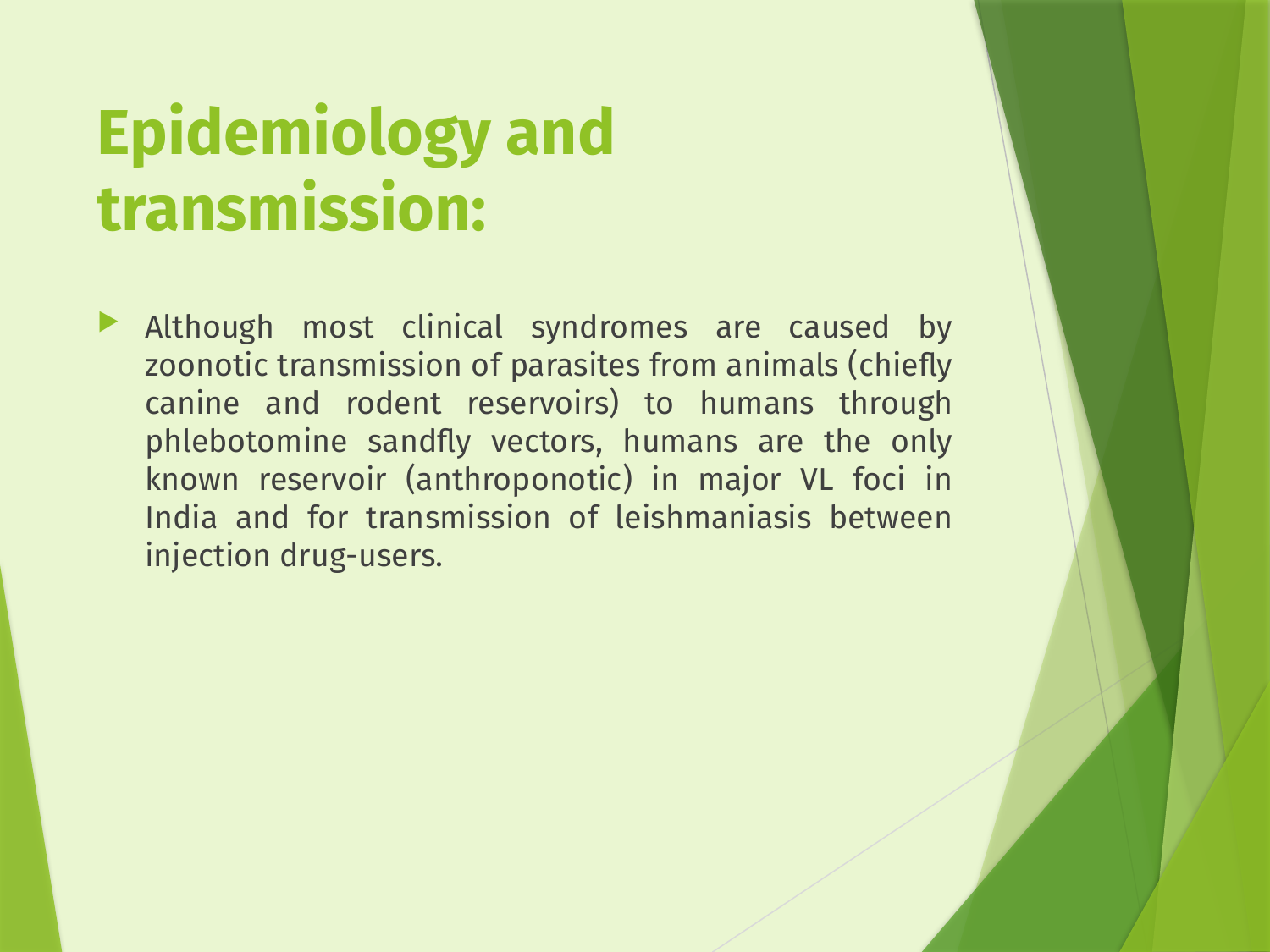

# Epidemiology and transmission:
Although most clinical syndromes are caused by zoonotic transmission of parasites from animals (chiefly canine and rodent reservoirs) to humans through phlebotomine sandfly vectors, humans are the only known reservoir (anthroponotic) in major VL foci in India and for transmission of leishmaniasis between injection drug-users.